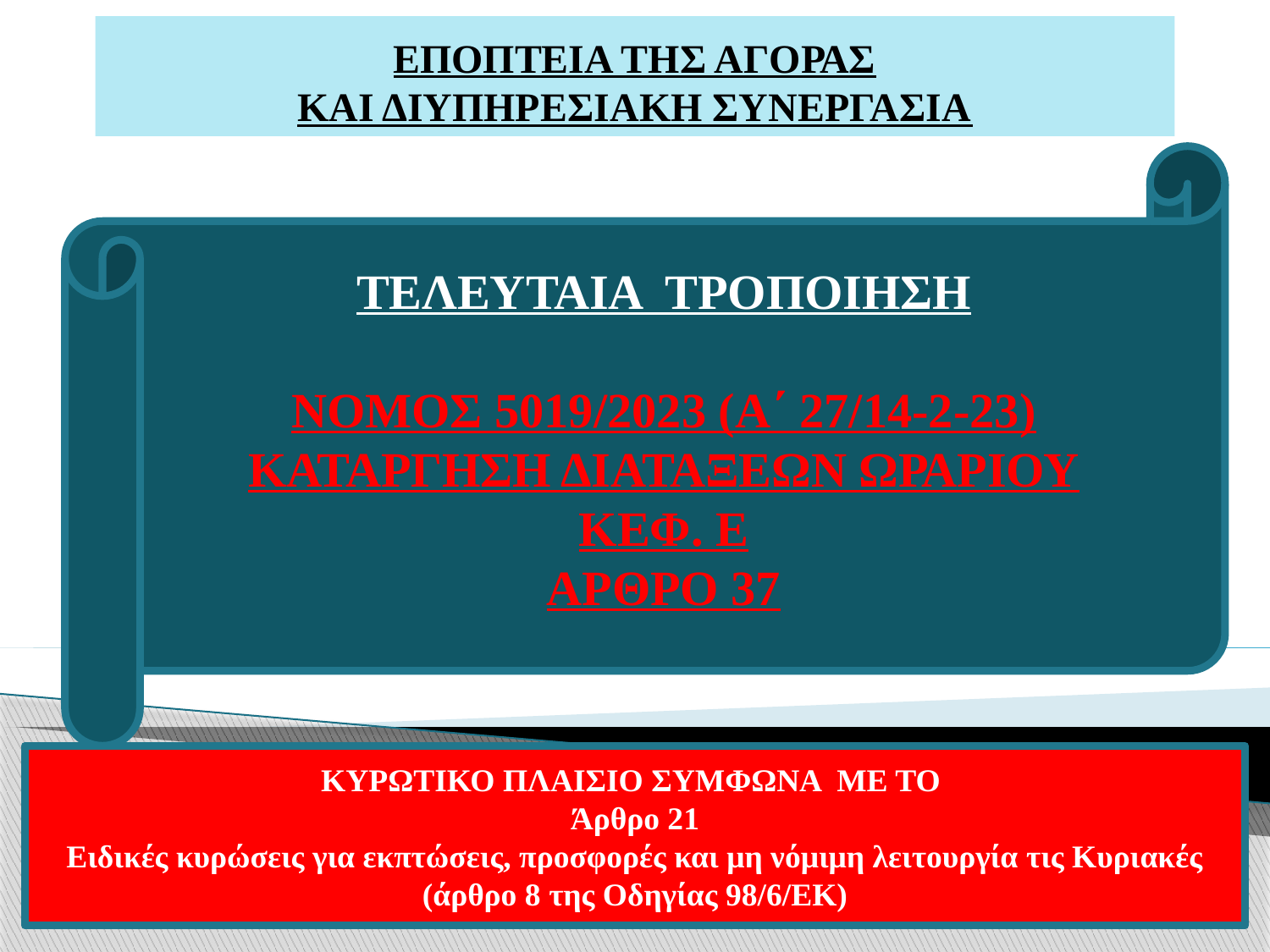

# ΕΠΟΠΤΕΙΑ ΤΗΣ ΑΓΟΡΑΣ ΚΑΙ ΔΙΥΠΗΡΕΣΙΑΚΗ ΣΥΝΕΡΓΑΣΙΑ

ΤΕΛΕΥΤΑΙΑ  ΤΡΟΠΟΙΗΣΗ

ΝΟΜΟΣ 5019/2023 (Α΄ 27/14-2-23)
ΚΑΤΑΡΓΗΣΗ ΔΙΑΤΑΞΕΩΝ ΩΡΑΡΙΟΥ
ΚΕΦ. Ε
ΑΡΘΡΟ 37

ΚΥΡΩΤΙΚΟ ΠΛΑΙΣΙΟ ΣΥΜΦΩΝΑ  ΜΕ ΤΟ
Άρθρο 21
Ειδικές κυρώσεις για εκπτώσεις, προσφορές και μη νόμιμη λειτουργία τις Κυριακές (άρθρο 8 της Οδηγίας 98/6/ΕΚ)